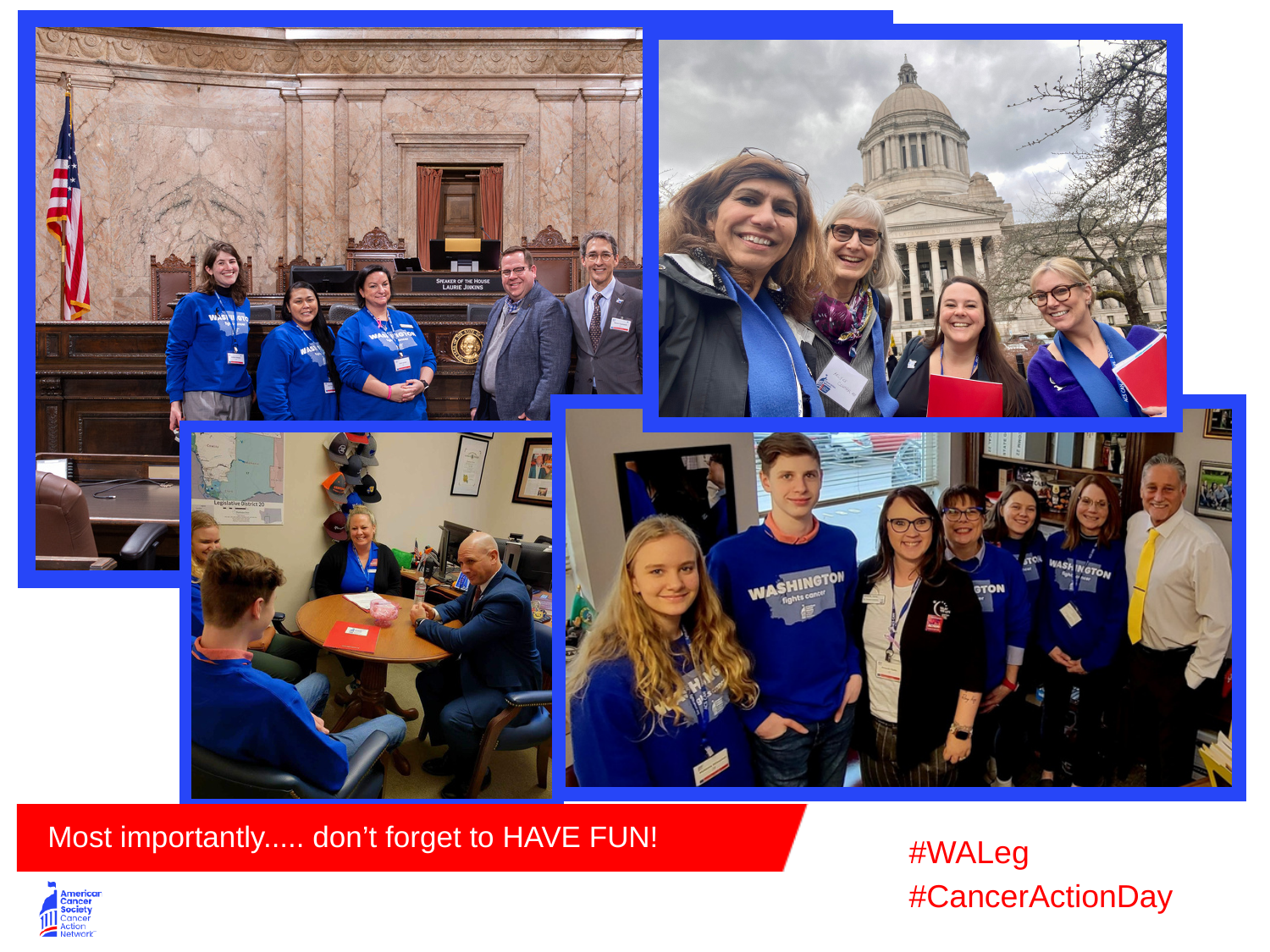

Most importantly..... don’t forget to HAVE FUN!
#WALeg
#CancerActionDay